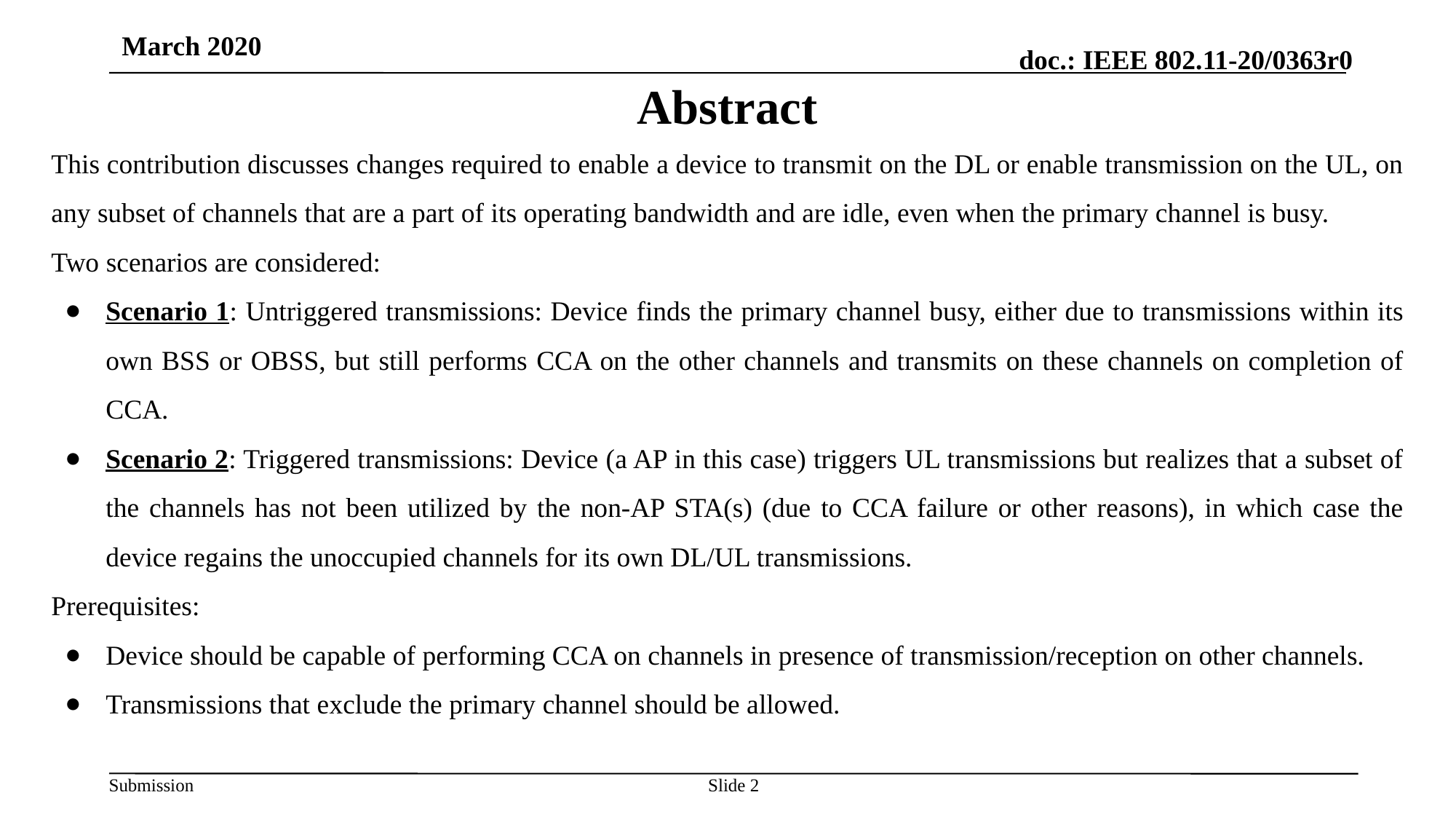

March 2020
# Abstract
This contribution discusses changes required to enable a device to transmit on the DL or enable transmission on the UL, on any subset of channels that are a part of its operating bandwidth and are idle, even when the primary channel is busy.
Two scenarios are considered:
Scenario 1: Untriggered transmissions: Device finds the primary channel busy, either due to transmissions within its own BSS or OBSS, but still performs CCA on the other channels and transmits on these channels on completion of CCA.
Scenario 2: Triggered transmissions: Device (a AP in this case) triggers UL transmissions but realizes that a subset of the channels has not been utilized by the non-AP STA(s) (due to CCA failure or other reasons), in which case the device regains the unoccupied channels for its own DL/UL transmissions.
Prerequisites:
Device should be capable of performing CCA on channels in presence of transmission/reception on other channels.
Transmissions that exclude the primary channel should be allowed.

Slide 2